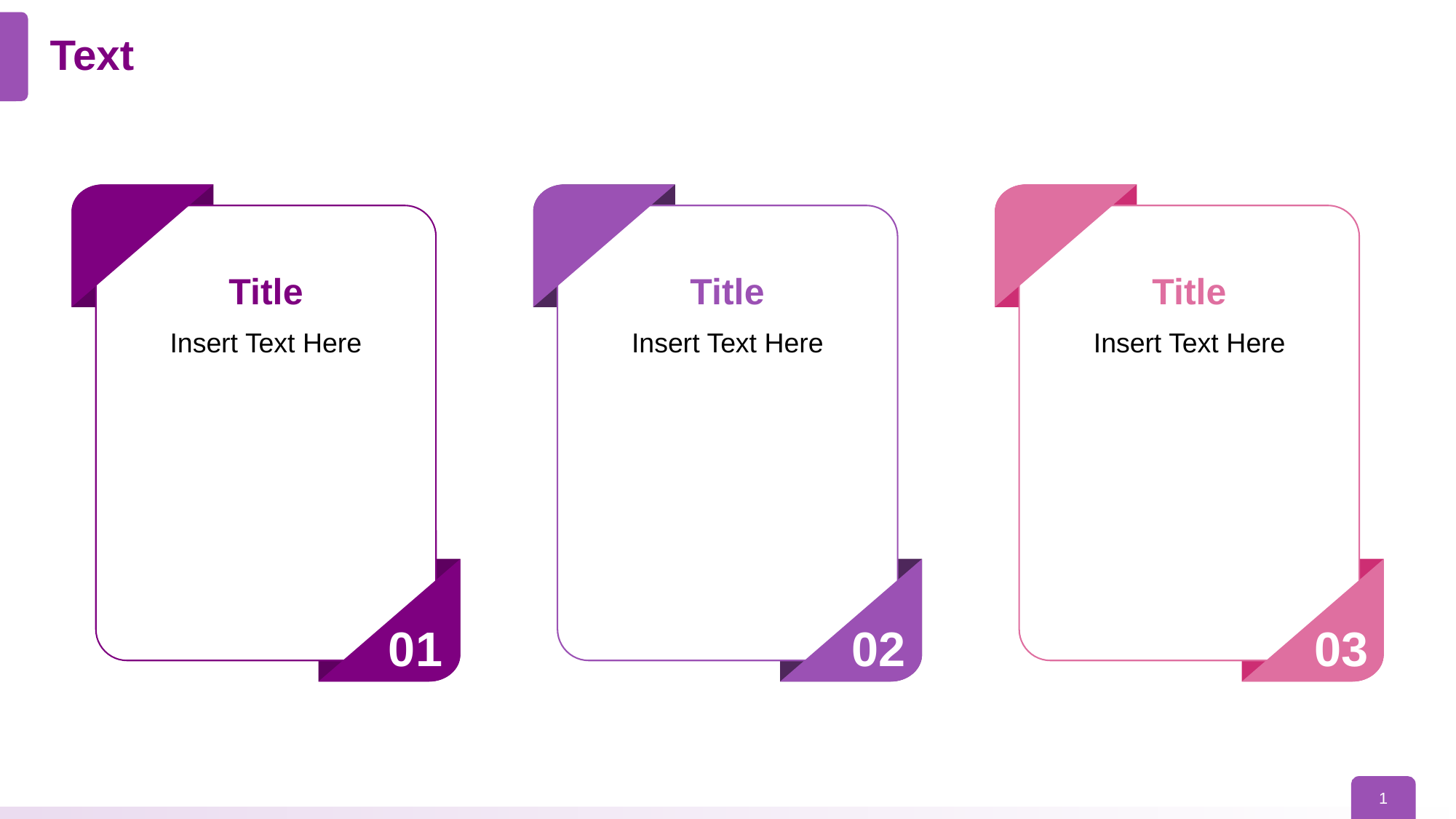

# Text

Title
Title
Title
Insert Text Here
Insert Text Here
Insert Text Here

01
02
03
1